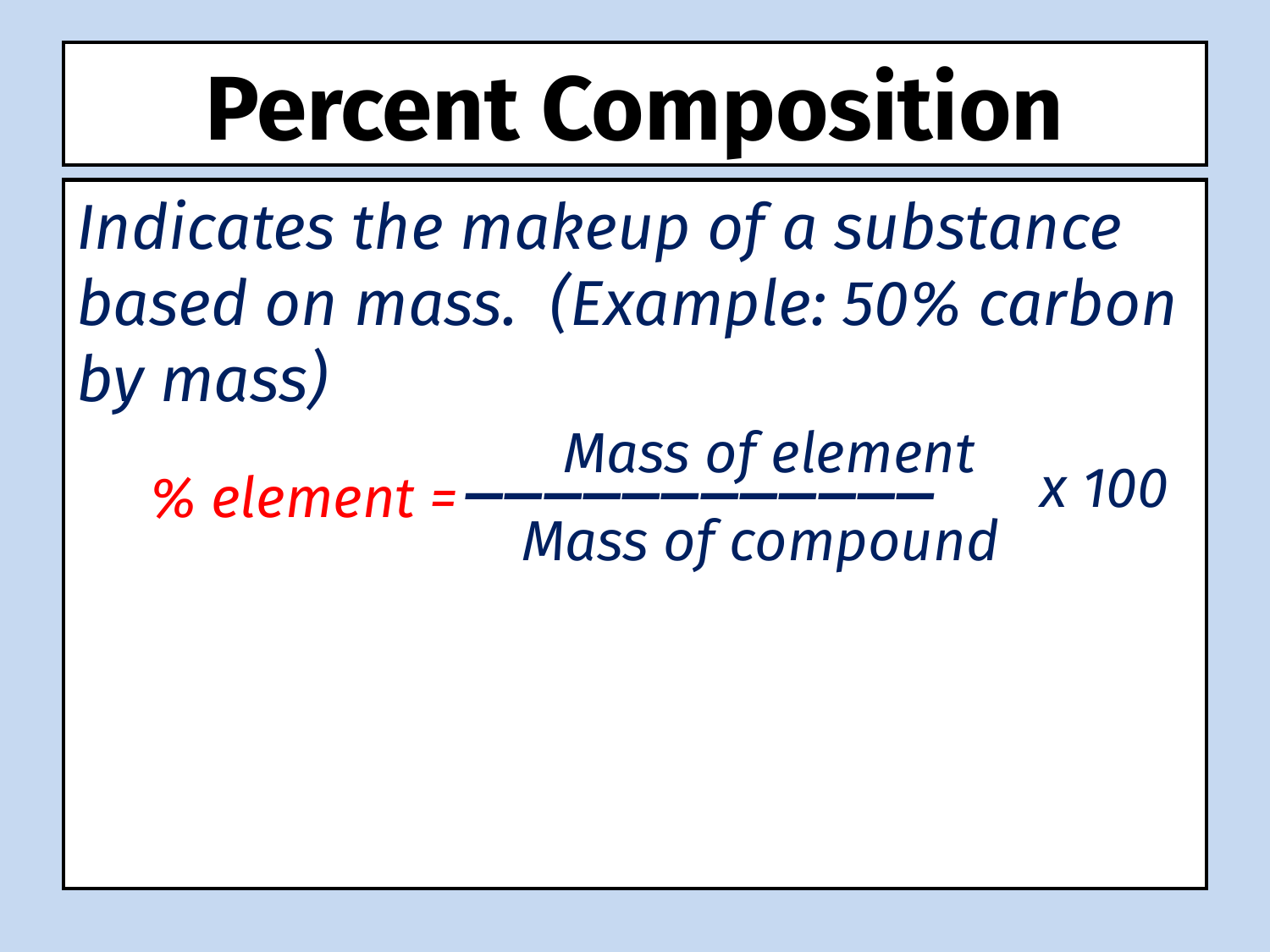

# Percent Composition
Indicates the makeup of a substance based on mass.  (Example: 50% carbon by mass)
                   ____________

Mass of element
x 100
% element =
Mass of compound